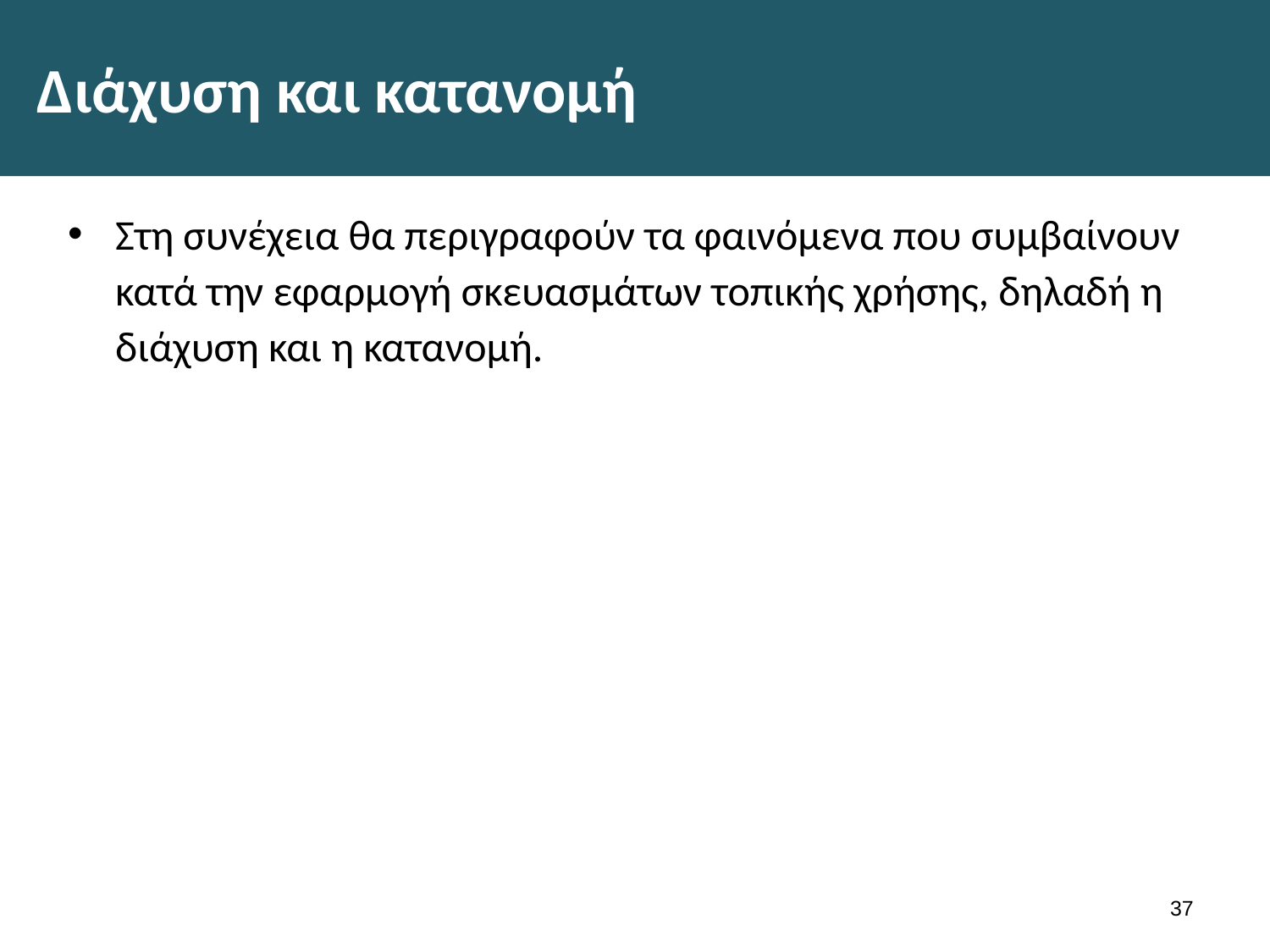

# Διάχυση και κατανομή
Στη συνέχεια θα περιγραφούν τα φαινόμενα που συμβαίνουν κατά την εφαρμογή σκευασμάτων τοπικής χρήσης, δηλαδή η διάχυση και η κατανομή.
37